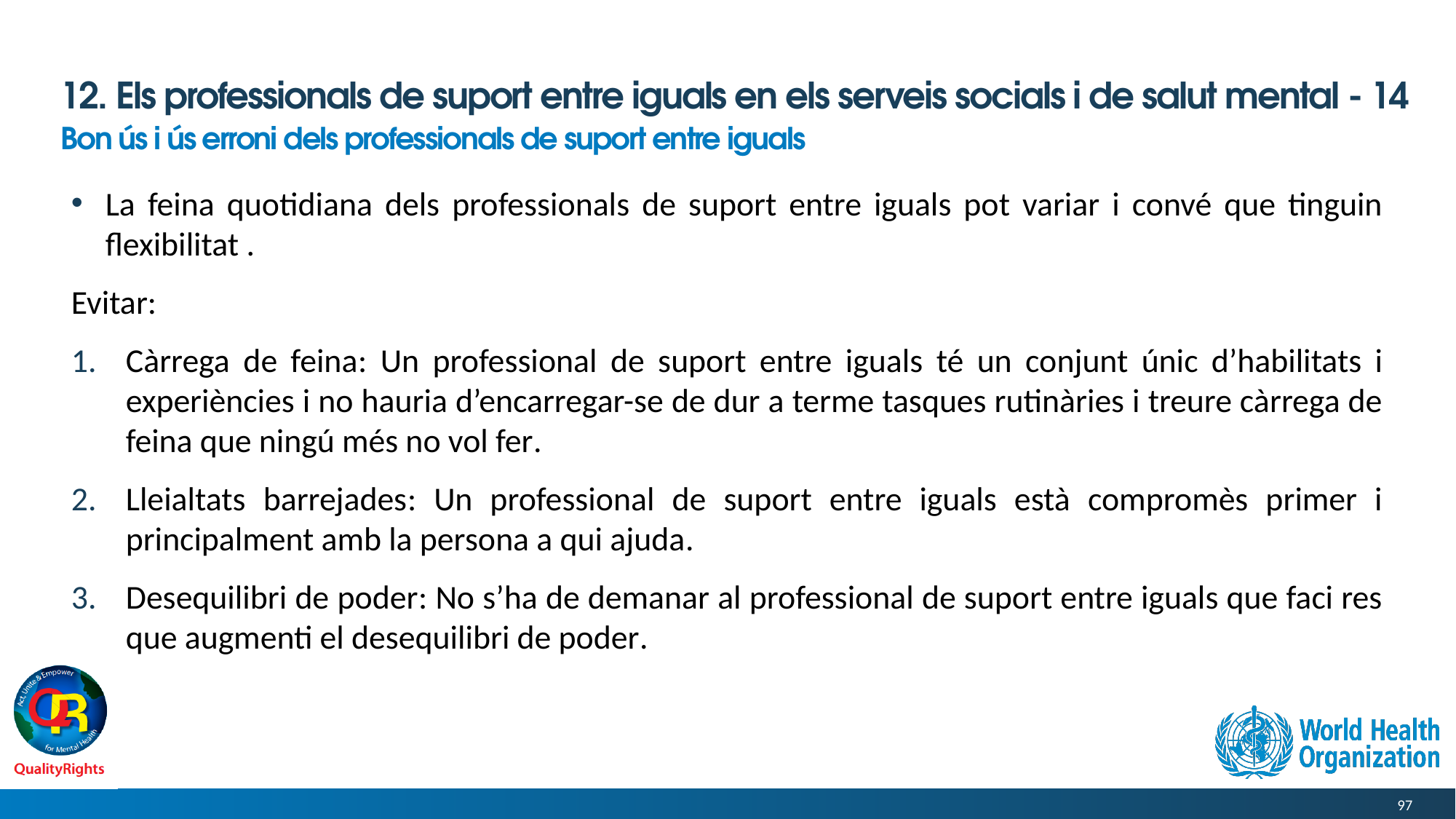

# 12. Els professionals de suport entre iguals en els serveis socials i de salut mental - 14
Bon ús i ús erroni dels professionals de suport entre iguals
La feina quotidiana dels professionals de suport entre iguals pot variar i convé que tinguin flexibilitat .
Evitar:
Càrrega de feina: Un professional de suport entre iguals té un conjunt únic d’habilitats i experiències i no hauria d’encarregar-se de dur a terme tasques rutinàries i treure càrrega de feina que ningú més no vol fer.
Lleialtats barrejades: Un professional de suport entre iguals està compromès primer i principalment amb la persona a qui ajuda.
Desequilibri de poder: No s’ha de demanar al professional de suport entre iguals que faci res que augmenti el desequilibri de poder.